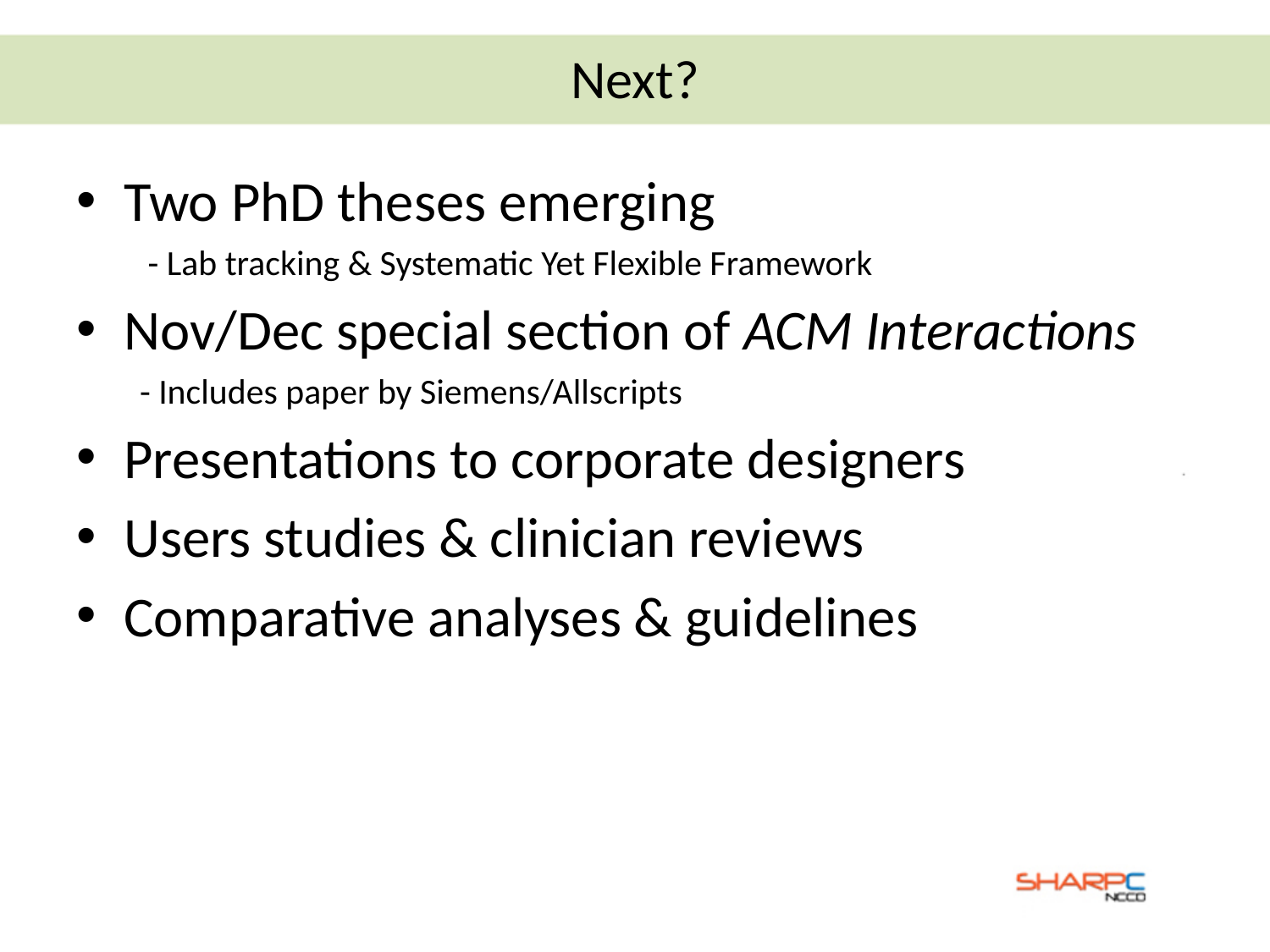

# Next?
Two PhD theses emerging
 - Lab tracking & Systematic Yet Flexible Framework
Nov/Dec special section of ACM Interactions
- Includes paper by Siemens/Allscripts
Presentations to corporate designers
Users studies & clinician reviews
Comparative analyses & guidelines